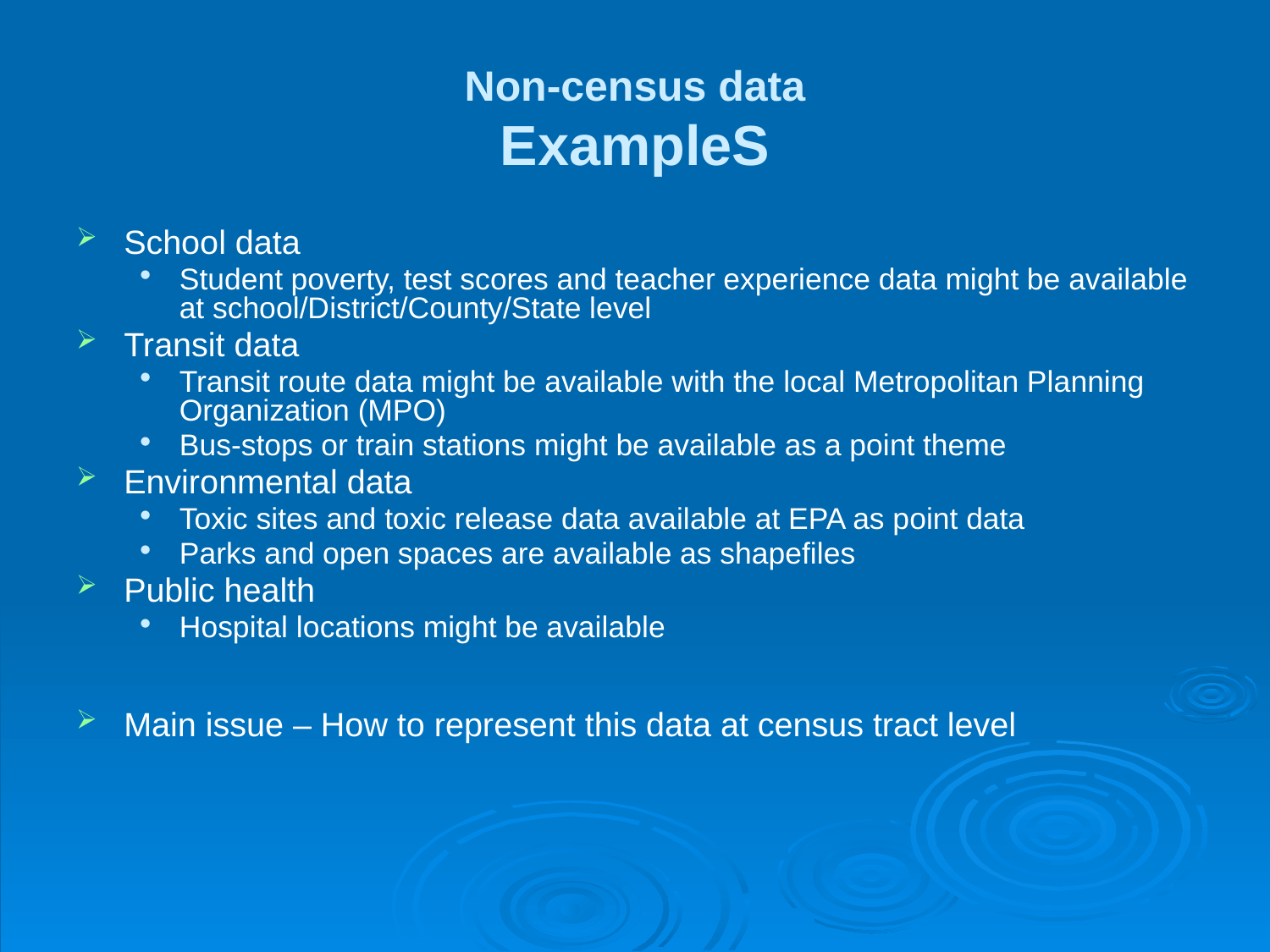

# Non-census data ExampleS
School data
Student poverty, test scores and teacher experience data might be available at school/District/County/State level
Transit data
Transit route data might be available with the local Metropolitan Planning Organization (MPO)
Bus-stops or train stations might be available as a point theme
Environmental data
Toxic sites and toxic release data available at EPA as point data
Parks and open spaces are available as shapefiles
Public health
Hospital locations might be available

Main issue – How to represent this data at census tract level